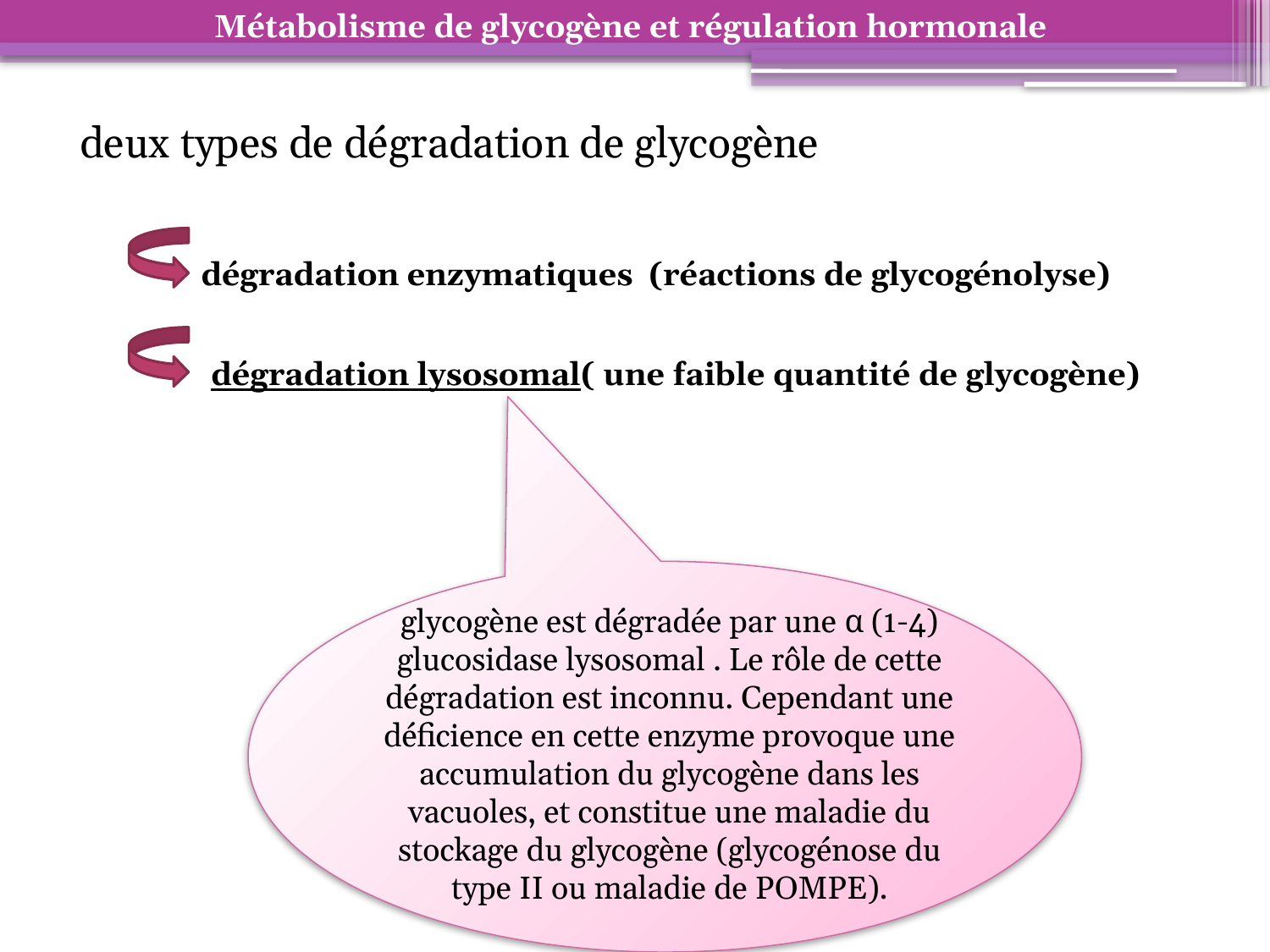

Métabolisme de glycogène et régulation hormonale
 deux types de dégradation de glycogène

dégradation enzymatiques  (réactions de glycogénolyse)

dégradation lysosomal( une faible quantité de glycogène)

glycogène est dégradée par une α (1-4) glucosidase lysosomal . Le rôle de cette dégradation est inconnu. Cependant une déficience en cette enzyme provoque une accumulation du glycogène dans les vacuoles, et constitue une maladie du stockage du glycogène (glycogénose du type II ou maladie de POMPE).